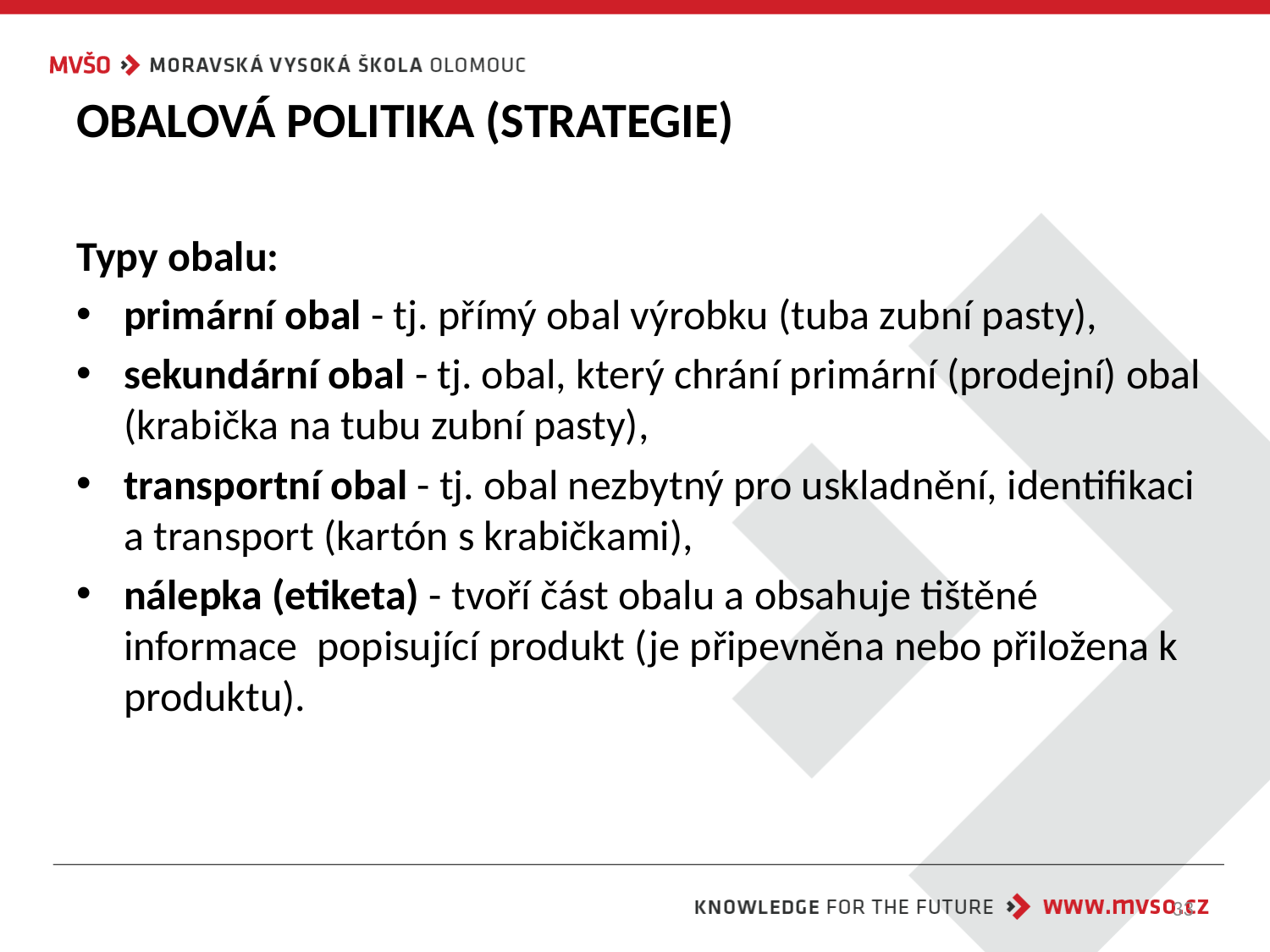

# OBALOVÁ POLITIKA (STRATEGIE)
Typy obalu:
primární obal - tj. přímý obal výrobku (tuba zubní pasty),
sekundární obal - tj. obal, který chrání primární (prodejní) obal (krabička na tubu zubní pasty),
transportní obal - tj. obal nezbytný pro uskladnění, identifikaci a transport (kartón s krabičkami),
nálepka (etiketa) - tvoří část obalu a obsahuje tištěné informace  popisující produkt (je připevněna nebo přiložena k produktu).
33